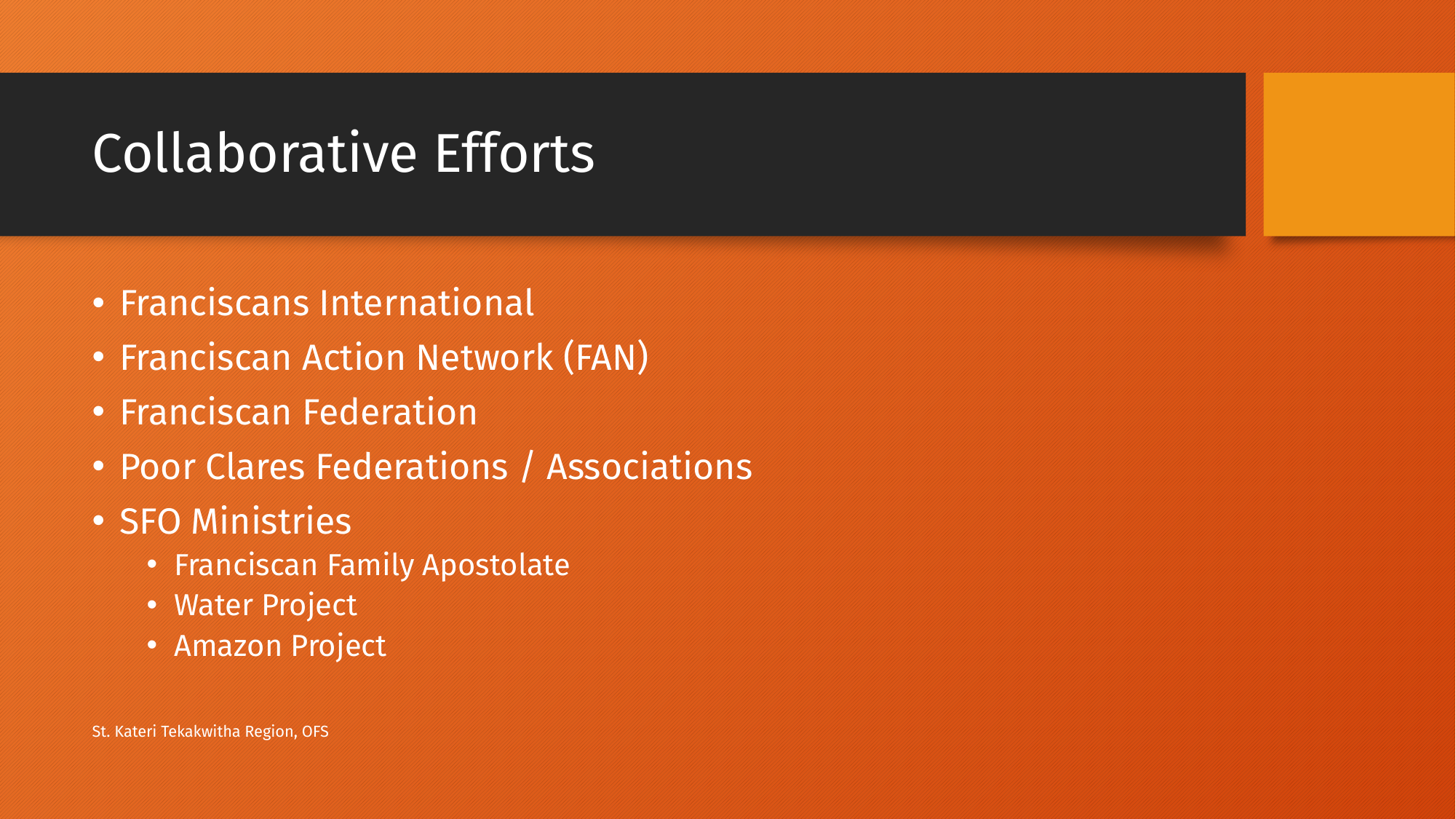

# Collaborative Efforts
Franciscans International
Franciscan Action Network (FAN)
Franciscan Federation
Poor Clares Federations / Associations
SFO Ministries
Franciscan Family Apostolate
Water Project
Amazon Project
St. Kateri Tekakwitha Region, OFS